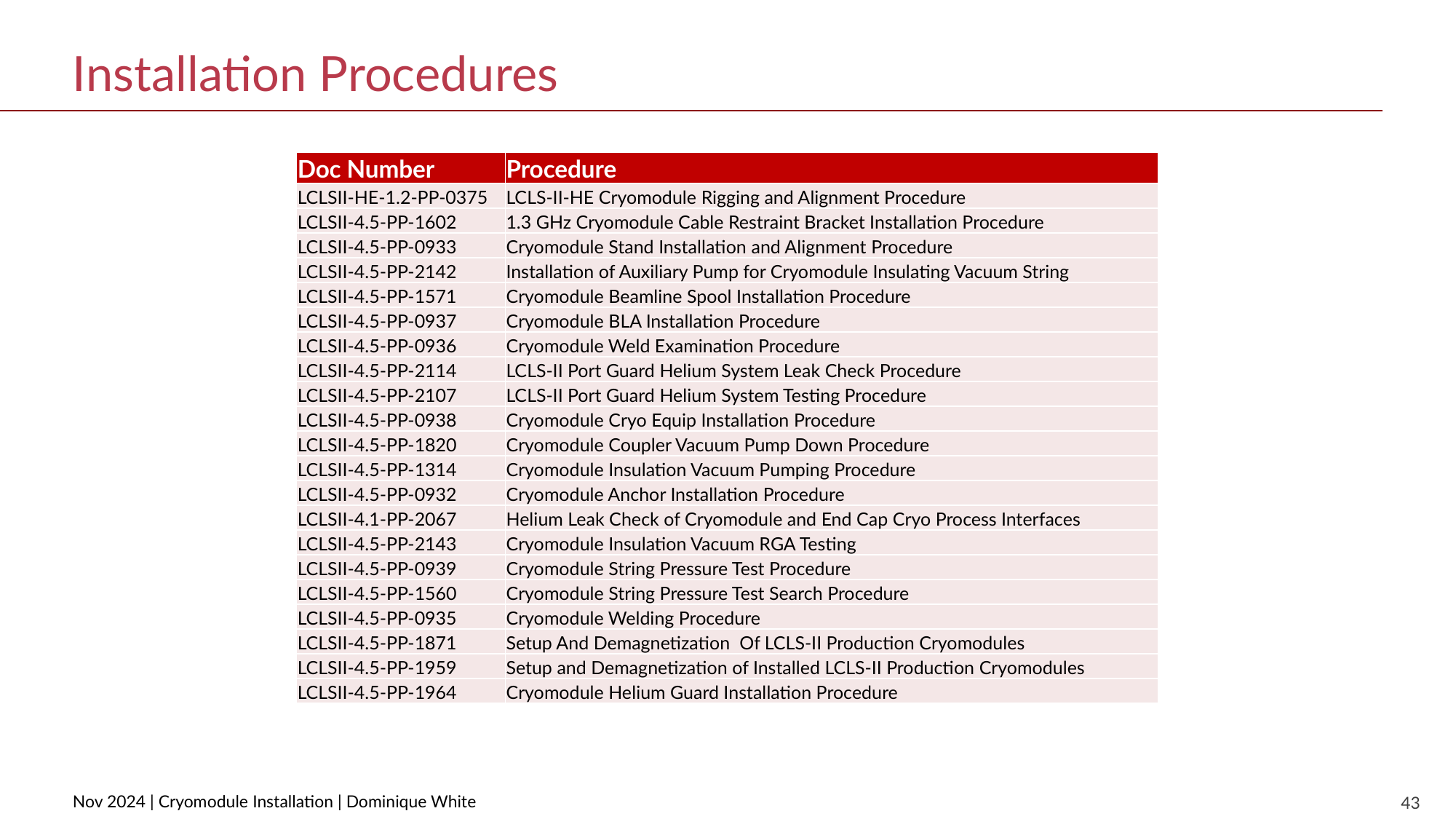

Installation Procedures
| Doc Number | Procedure |
| --- | --- |
| LCLSII-HE-1.2-PP-0375 | LCLS-II-HE Cryomodule Rigging and Alignment Procedure |
| LCLSII-4.5-PP-1602 | 1.3 GHz Cryomodule Cable Restraint Bracket Installation Procedure |
| LCLSII-4.5-PP-0933 | Cryomodule Stand Installation and Alignment Procedure |
| LCLSII-4.5-PP-2142 | Installation of Auxiliary Pump for Cryomodule Insulating Vacuum String |
| LCLSII-4.5-PP-1571 | Cryomodule Beamline Spool Installation Procedure |
| LCLSII-4.5-PP-0937 | Cryomodule BLA Installation Procedure |
| LCLSII-4.5-PP-0936 | Cryomodule Weld Examination Procedure |
| LCLSII-4.5-PP-2114 | LCLS-II Port Guard Helium System Leak Check Procedure |
| LCLSII-4.5-PP-2107 | LCLS-II Port Guard Helium System Testing Procedure |
| LCLSII-4.5-PP-0938 | Cryomodule Cryo Equip Installation Procedure |
| LCLSII-4.5-PP-1820 | Cryomodule Coupler Vacuum Pump Down Procedure |
| LCLSII-4.5-PP-1314 | Cryomodule Insulation Vacuum Pumping Procedure |
| LCLSII-4.5-PP-0932 | Cryomodule Anchor Installation Procedure |
| LCLSII-4.1-PP-2067 | Helium Leak Check of Cryomodule and End Cap Cryo Process Interfaces |
| LCLSII-4.5-PP-2143 | Cryomodule Insulation Vacuum RGA Testing |
| LCLSII-4.5-PP-0939 | Cryomodule String Pressure Test Procedure |
| LCLSII-4.5-PP-1560 | Cryomodule String Pressure Test Search Procedure |
| LCLSII-4.5-PP-0935 | Cryomodule Welding Procedure |
| LCLSII-4.5-PP-1871 | Setup And Demagnetization Of LCLS-II Production Cryomodules |
| LCLSII-4.5-PP-1959 | Setup and Demagnetization of Installed LCLS-II Production Cryomodules |
| LCLSII-4.5-PP-1964 | Cryomodule Helium Guard Installation Procedure |
Nov 2024 | Cryomodule Installation | Dominique White
43